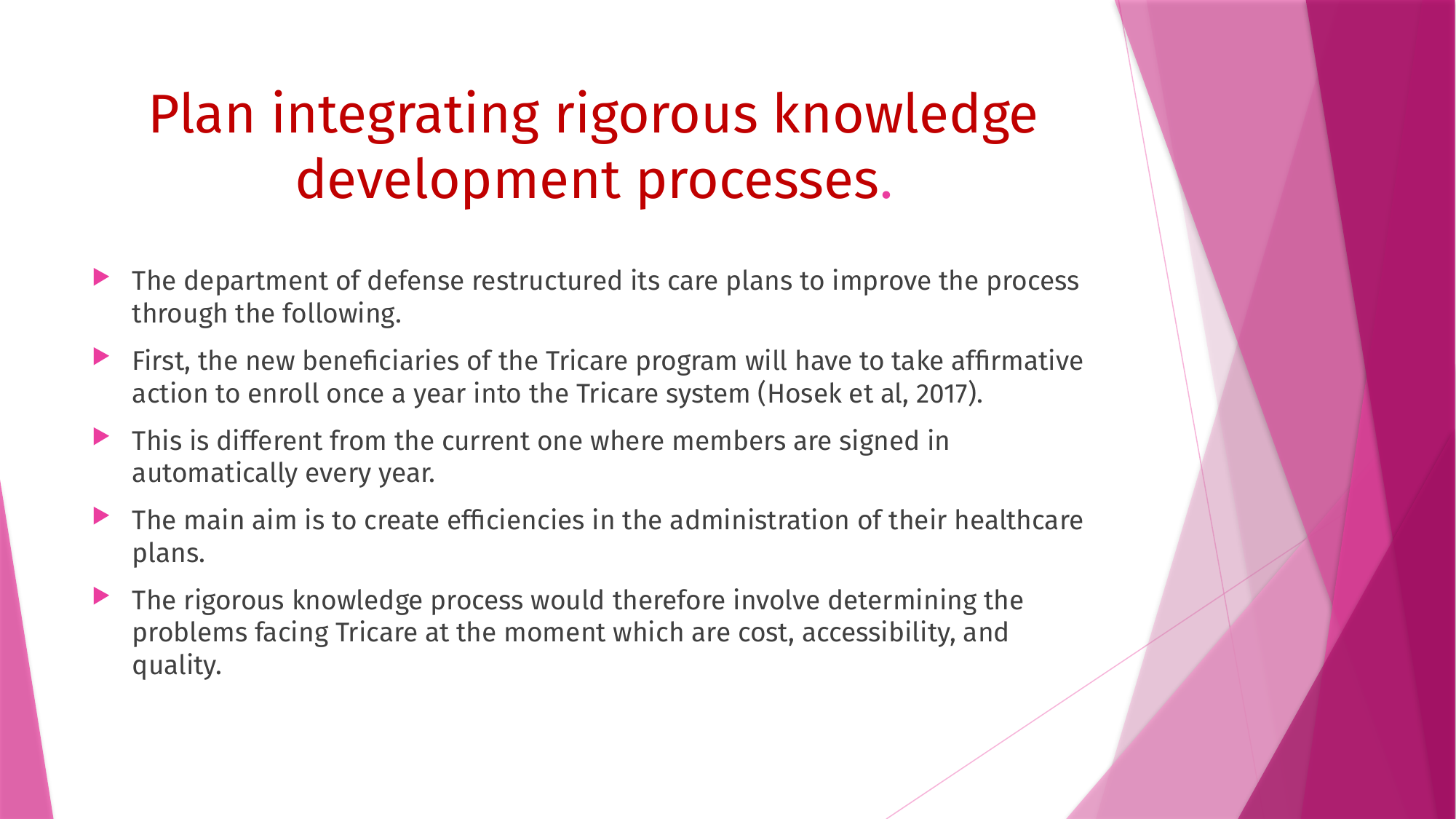

# Plan integrating rigorous knowledge development processes.
The department of defense restructured its care plans to improve the process through the following.
First, the new beneficiaries of the Tricare program will have to take affirmative action to enroll once a year into the Tricare system (Hosek et al, 2017).
This is different from the current one where members are signed in automatically every year.
The main aim is to create efficiencies in the administration of their healthcare plans.
The rigorous knowledge process would therefore involve determining the problems facing Tricare at the moment which are cost, accessibility, and quality.